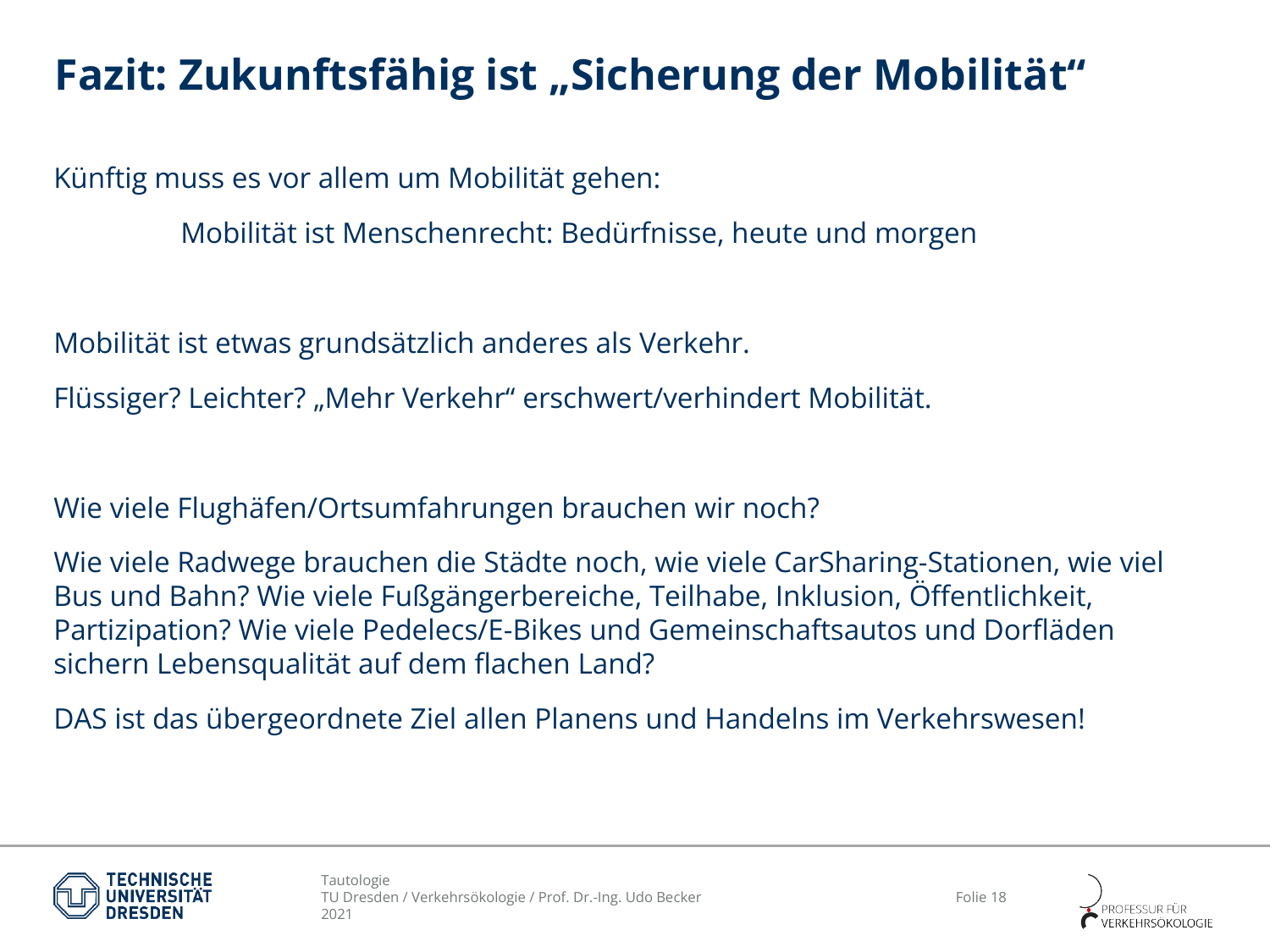

# Fazit: Zukunftsfähig ist „Sicherung der Mobilität“
Künftig muss es vor allem um Mobilität gehen:
	Mobilität ist Menschenrecht: Bedürfnisse, heute und morgen

Mobilität ist etwas grundsätzlich anderes als Verkehr.
Flüssiger? Leichter? „Mehr Verkehr“ erschwert/verhindert Mobilität.

Wie viele Flughäfen/Ortsumfahrungen brauchen wir noch?
Wie viele Radwege brauchen die Städte noch, wie viele CarSharing-Stationen, wie viel Bus und Bahn? Wie viele Fußgängerbereiche, Teilhabe, Inklusion, Öffentlichkeit, Partizipation? Wie viele Pedelecs/E-Bikes und Gemeinschaftsautos und Dorfläden sichern Lebensqualität auf dem flachen Land?
DAS ist das übergeordnete Ziel allen Planens und Handelns im Verkehrswesen!